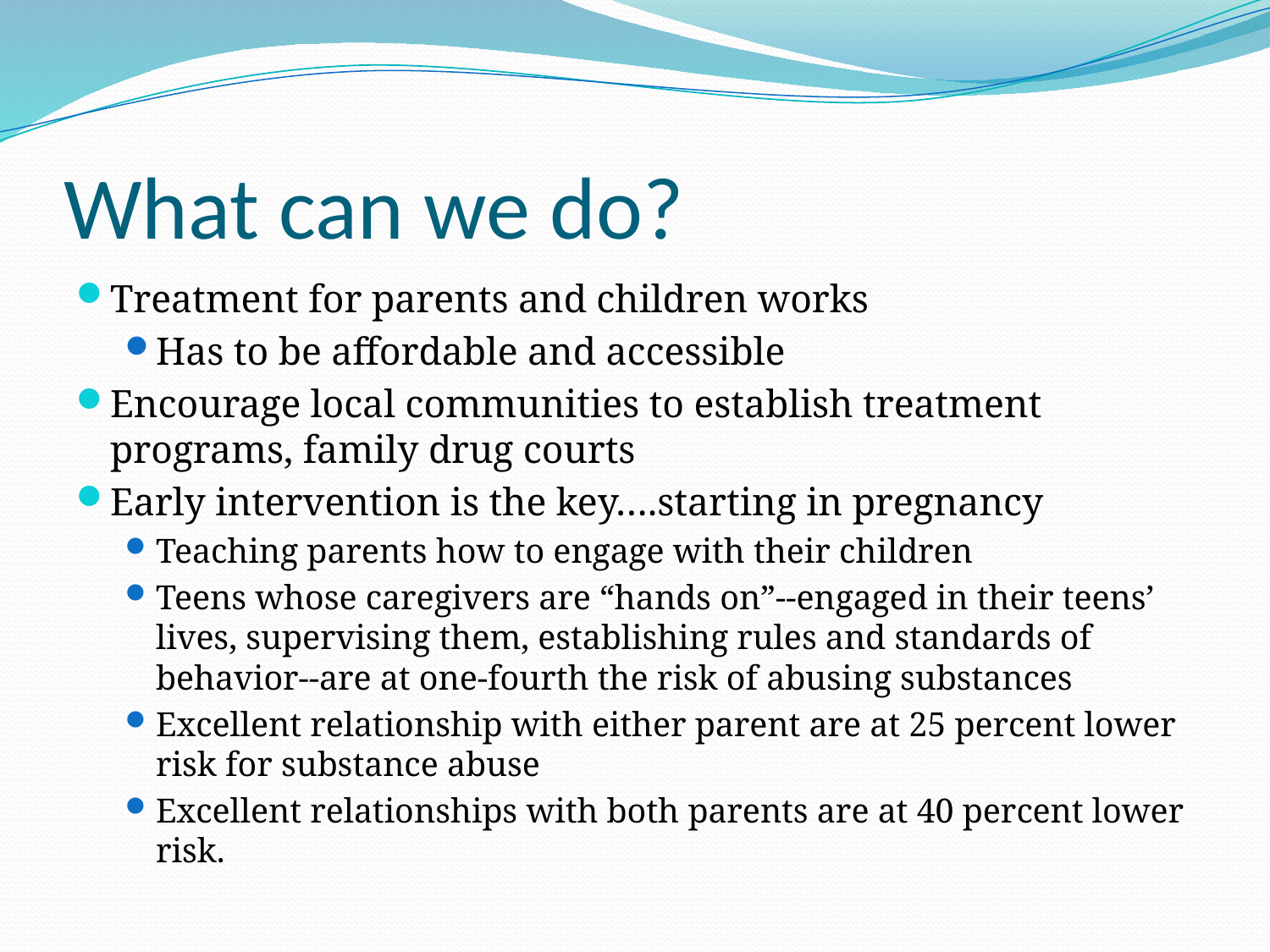

# What can we do?
Treatment for parents and children works
Has to be affordable and accessible
Encourage local communities to establish treatment programs, family drug courts
Early intervention is the key….starting in pregnancy
Teaching parents how to engage with their children
Teens whose caregivers are “hands on”--engaged in their teens’ lives, supervising them, establishing rules and standards of behavior--are at one-fourth the risk of abusing substances
Excellent relationship with either parent are at 25 percent lower risk for substance abuse
Excellent relationships with both parents are at 40 percent lower risk.